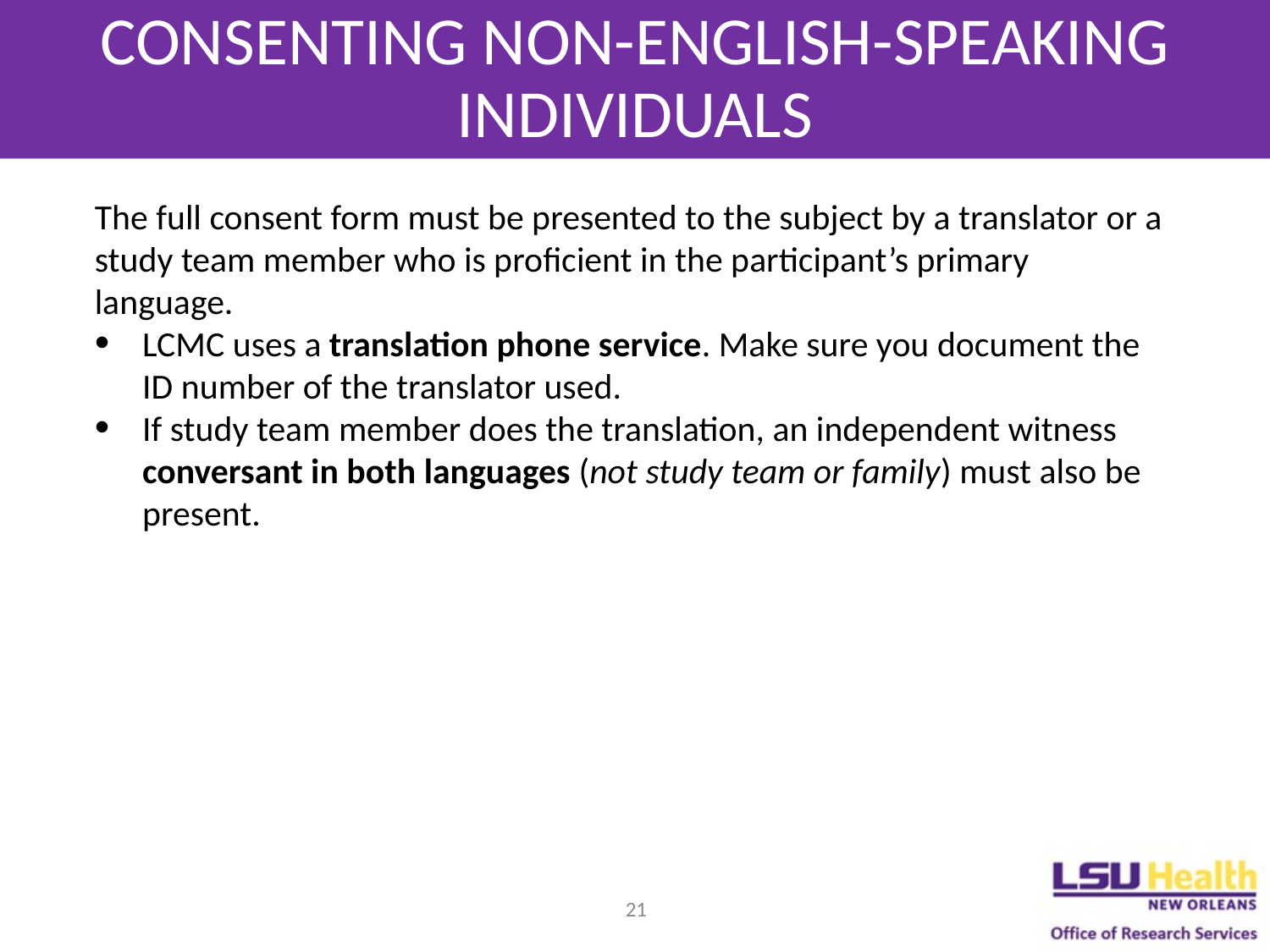

# CONSENTING NON-ENGLISH-SPEAKING INDIVIDUALS
The full consent form must be presented to the subject by a translator or a study team member who is proficient in the participant’s primary language.
LCMC uses a translation phone service. Make sure you document the ID number of the translator used.
If study team member does the translation, an independent witness conversant in both languages (not study team or family) must also be present.

21